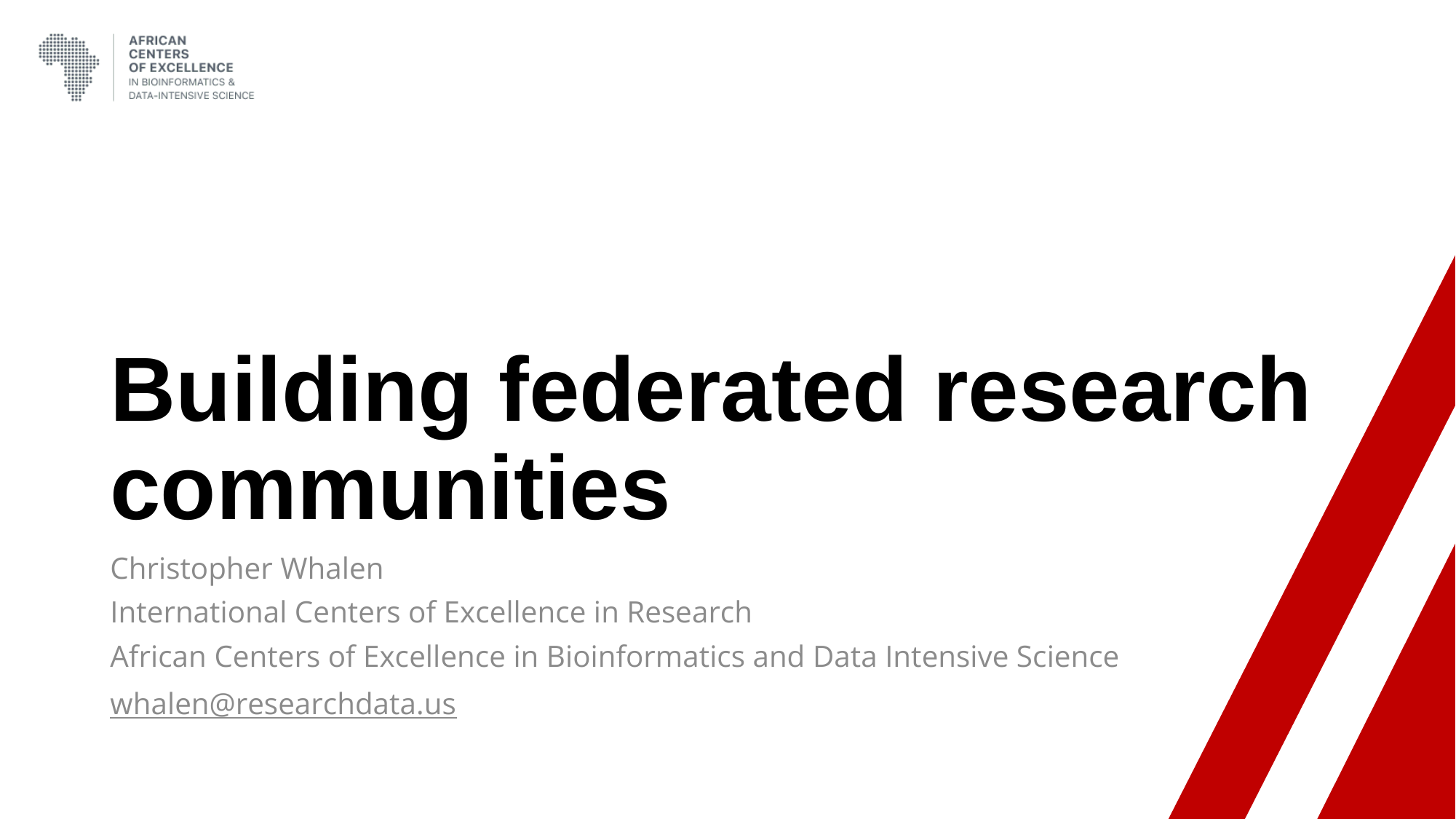

# Building federated research communities
Christopher Whalen
International Centers of Excellence in Research
African Centers of Excellence in Bioinformatics and Data Intensive Science
whalen@researchdata.us